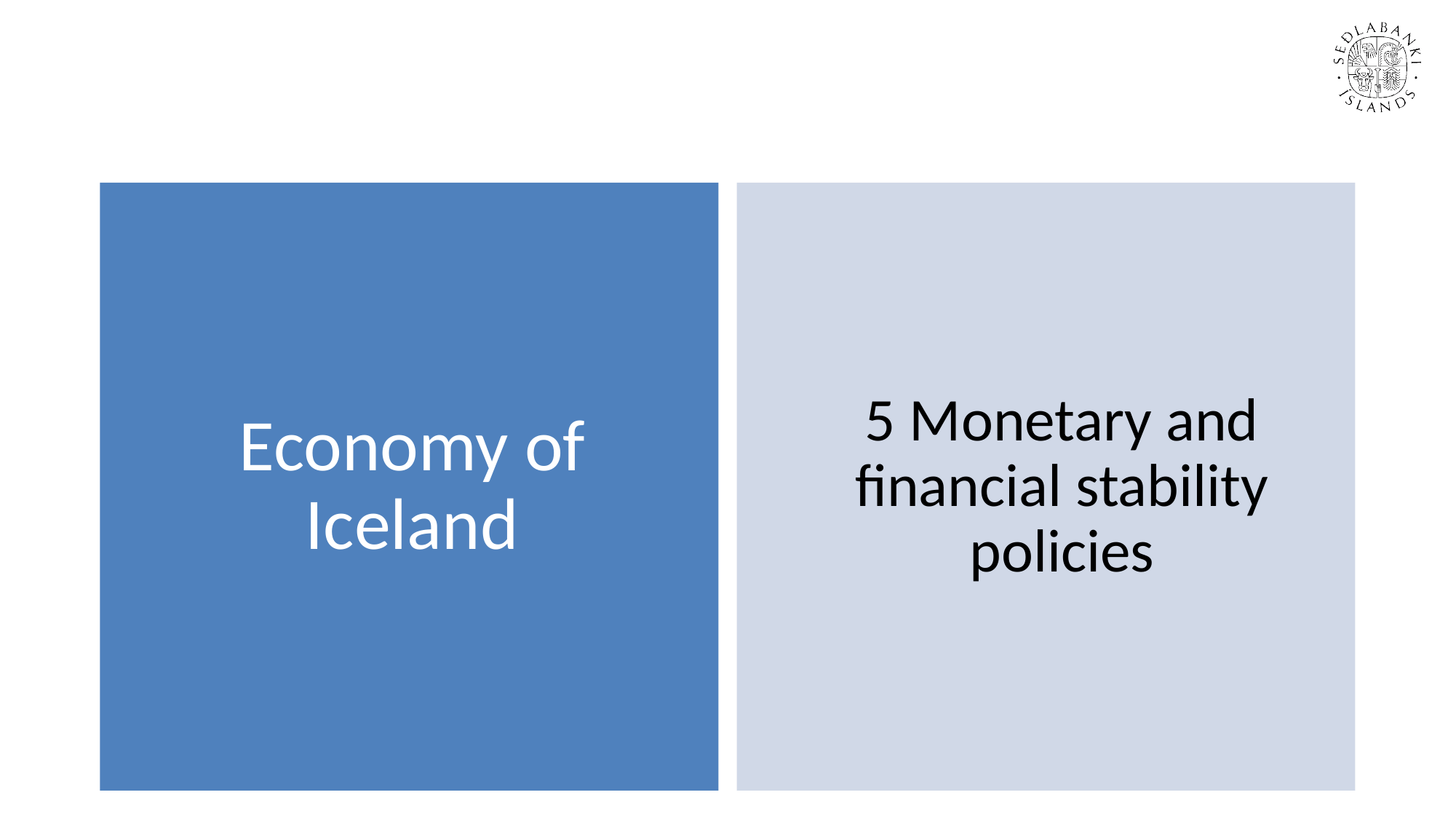

Economy of Iceland
5 Monetary and financial stability policies